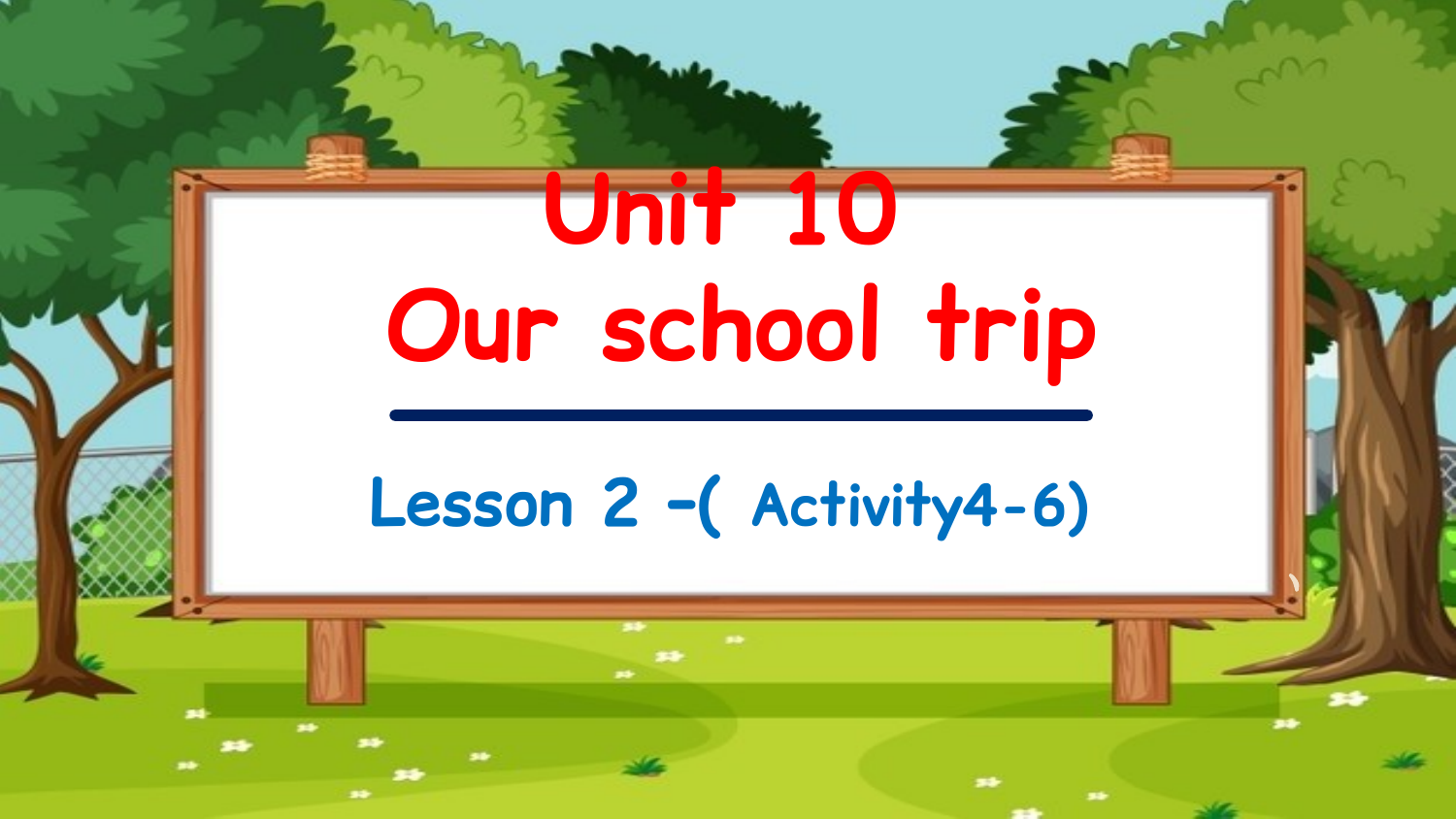

Unit 10
Our school trip

Lesson 2 –( Activity4-6)